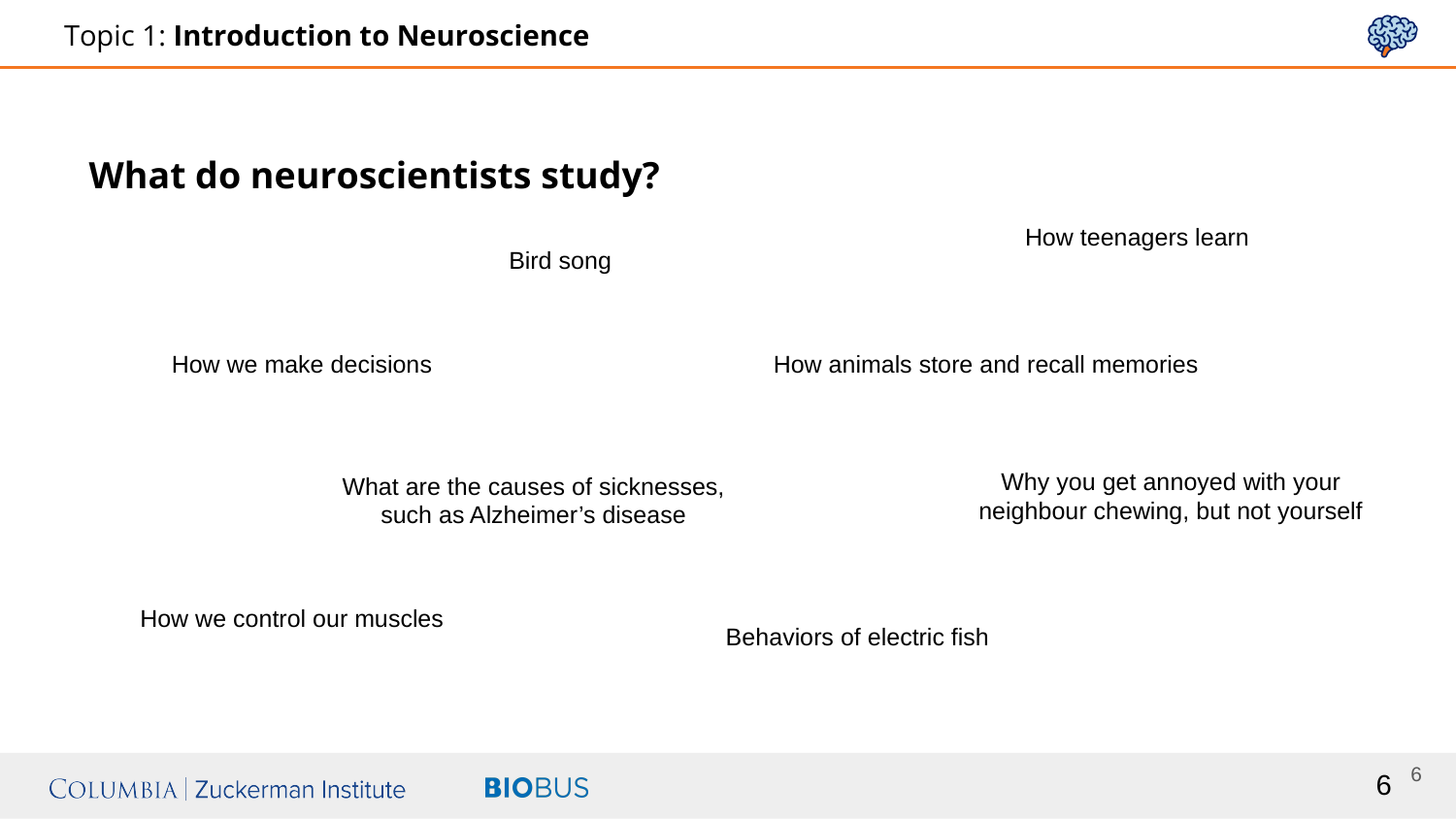

What do neuroscientists study?

How teenagers learn
Bird song
How we make decisions
How animals store and recall memories
Why you get annoyed with your neighbour chewing, but not yourself
What are the causes of sicknesses, such as Alzheimer’s disease
How we control our muscles
Behaviors of electric fish
6
6